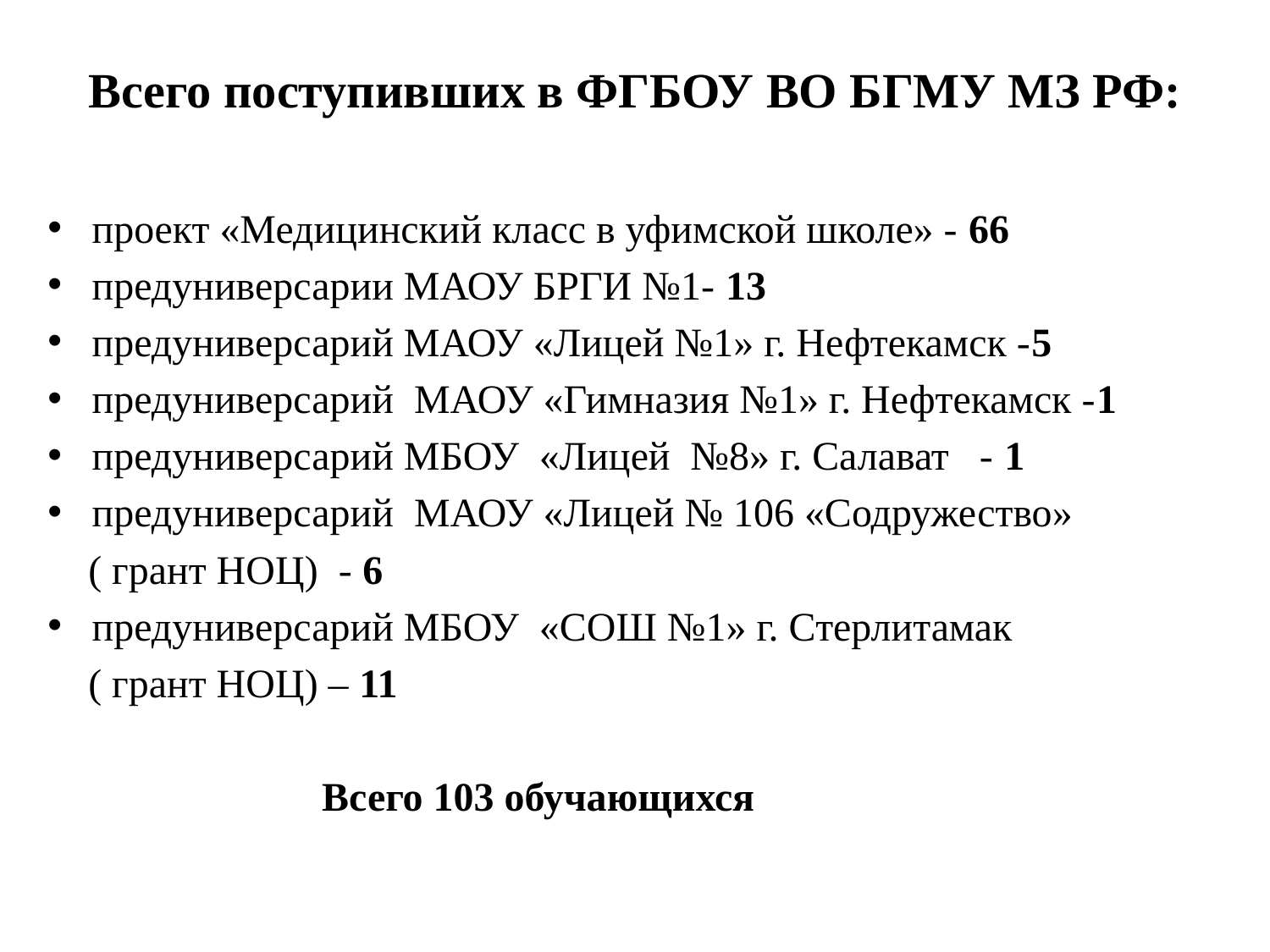

# Всего поступивших в ФГБОУ ВО БГМУ МЗ РФ:
проект «Медицинский класс в уфимской школе» - 66
предуниверсарии МАОУ БРГИ №1- 13
предуниверсарий МАОУ «Лицей №1» г. Нефтекамск -5
предуниверсарий  МАОУ «Гимназия №1» г. Нефтекамск -1
предуниверсарий МБОУ  «Лицей  №8» г. Салават   - 1
предуниверсарий  МАОУ «Лицей № 106 «Содружество»
    ( грант НОЦ)  - 6
предуниверсарий МБОУ  «СОШ №1» г. Стерлитамак
    ( грант НОЦ) – 11

                           Всего 103 обучающихся